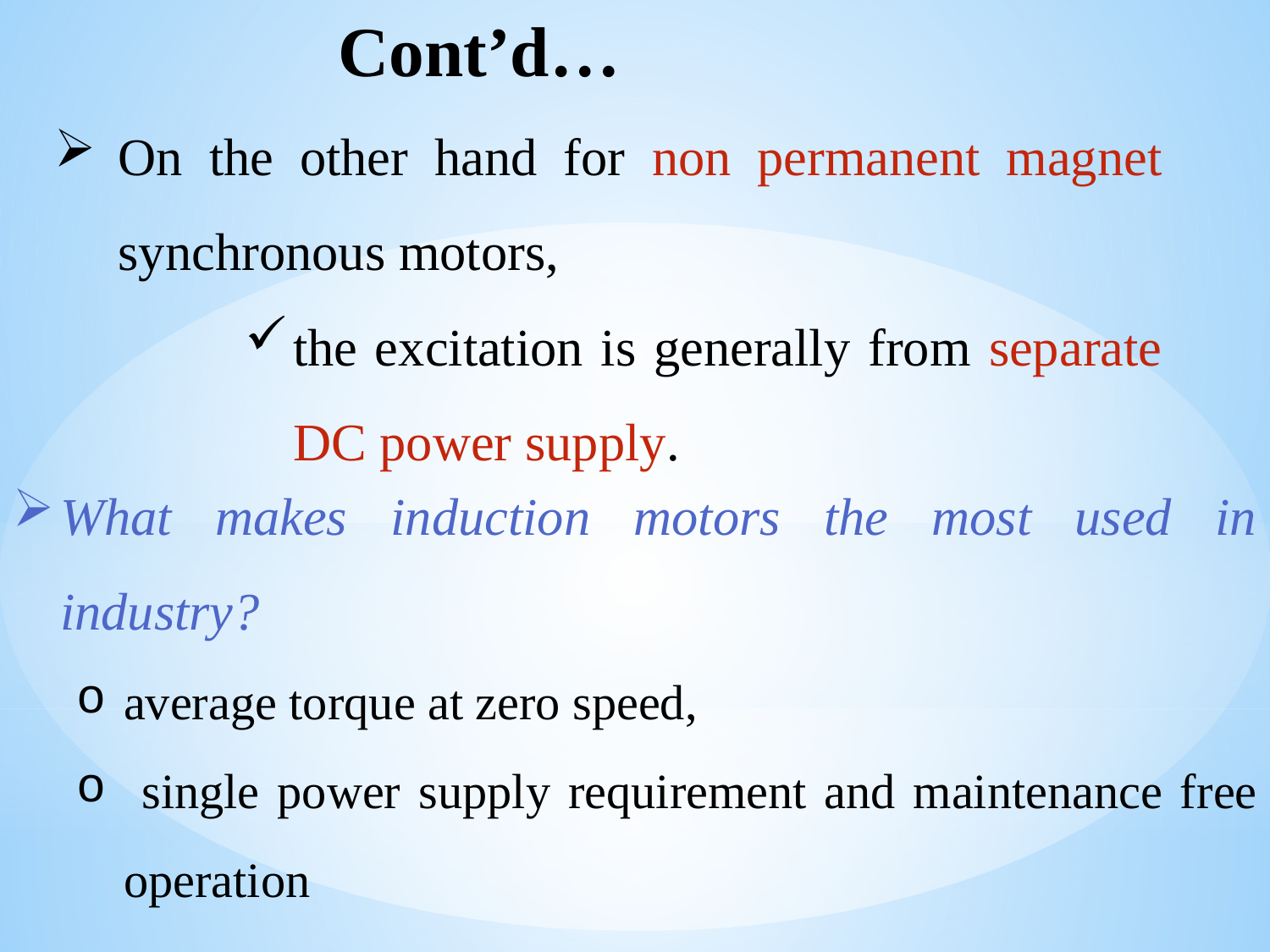

Cont’d…
On the other hand for non permanent magnet synchronous motors,
the excitation is generally from separate DC power supply.
What makes induction motors the most used in industry?
average torque at zero speed,
 single power supply requirement and maintenance free operation